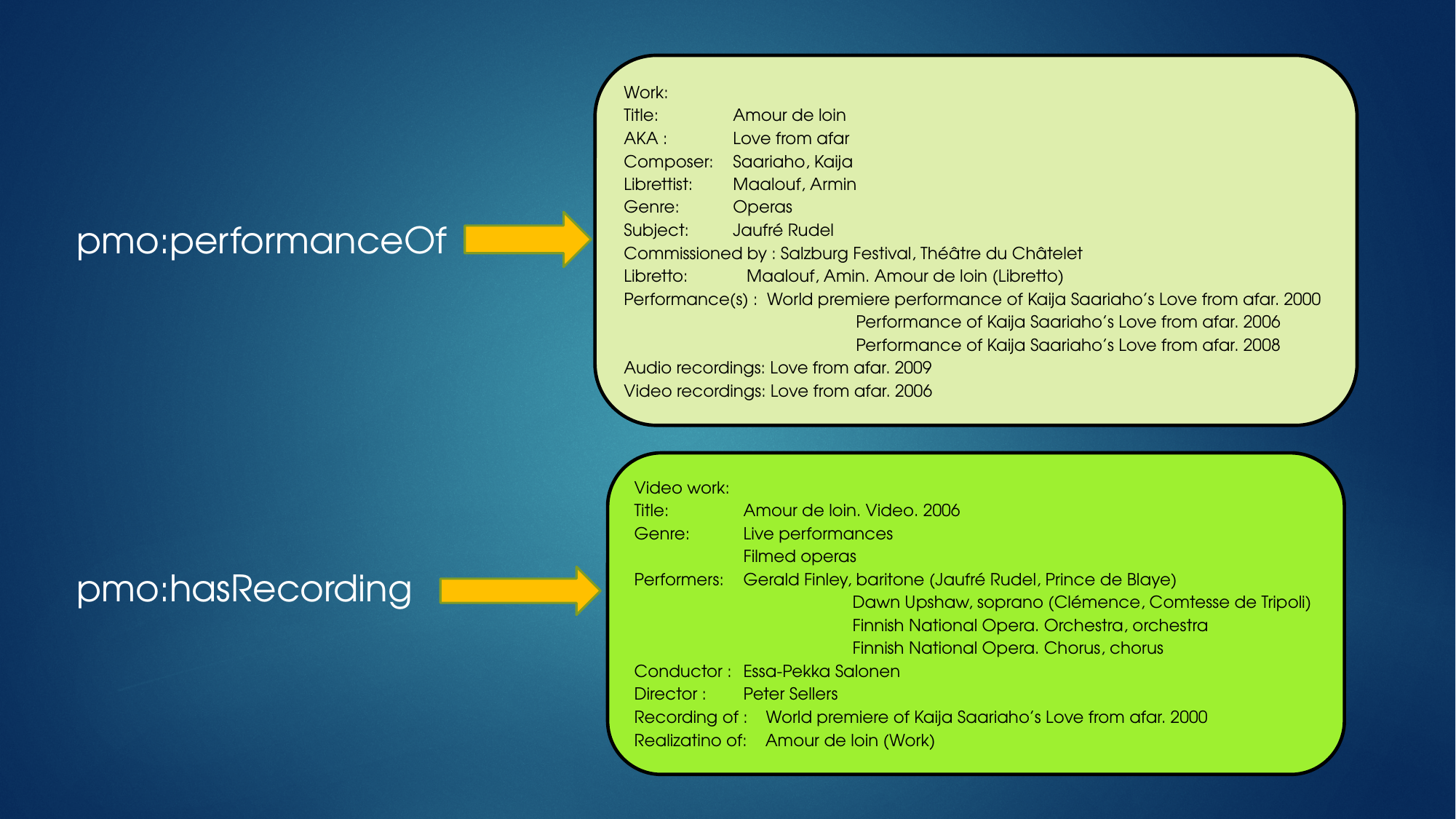

Work:
Title:  	Amour de loin
AKA :  	Love from afar
Composer:	Saariaho, Kaija
Librettist:	Maalouf, Armin
Genre:	Operas
Subject:	Jaufré Rudel
Commissioned by : Salzburg Festival, Théâtre du Châtelet
Libretto:	   Maalouf, Amin. Amour de loin (Libretto)
Performance(s) :  World premiere performance of Kaija Saariaho’s Love from afar. 2000
		   Performance of Kaija Saariaho’s Love from afar. 2006
		   Performance of Kaija Saariaho’s Love from afar. 2008
Audio recordings: Love from afar. 2009
Video recordings: Love from afar. 2006

pmo:performanceOf
Video work:
Title:  	Amour de loin. Video. 2006
Genre:	Live performances
             	Filmed operas
Performers: 	Gerald Finley, baritone (Jaufré Rudel, Prince de Blaye)
		Dawn Upshaw, soprano (Clémence, Comtesse de Tripoli)
		Finnish National Opera. Orchestra, orchestra
		Finnish National Opera. Chorus, chorus
Conductor :	Essa-Pekka Salonen
Director :	Peter Sellers
Recording of :    World premiere of Kaija Saariaho’s Love from afar. 2000
Realizatino of:    Amour de loin (Work)

pmo:hasRecording